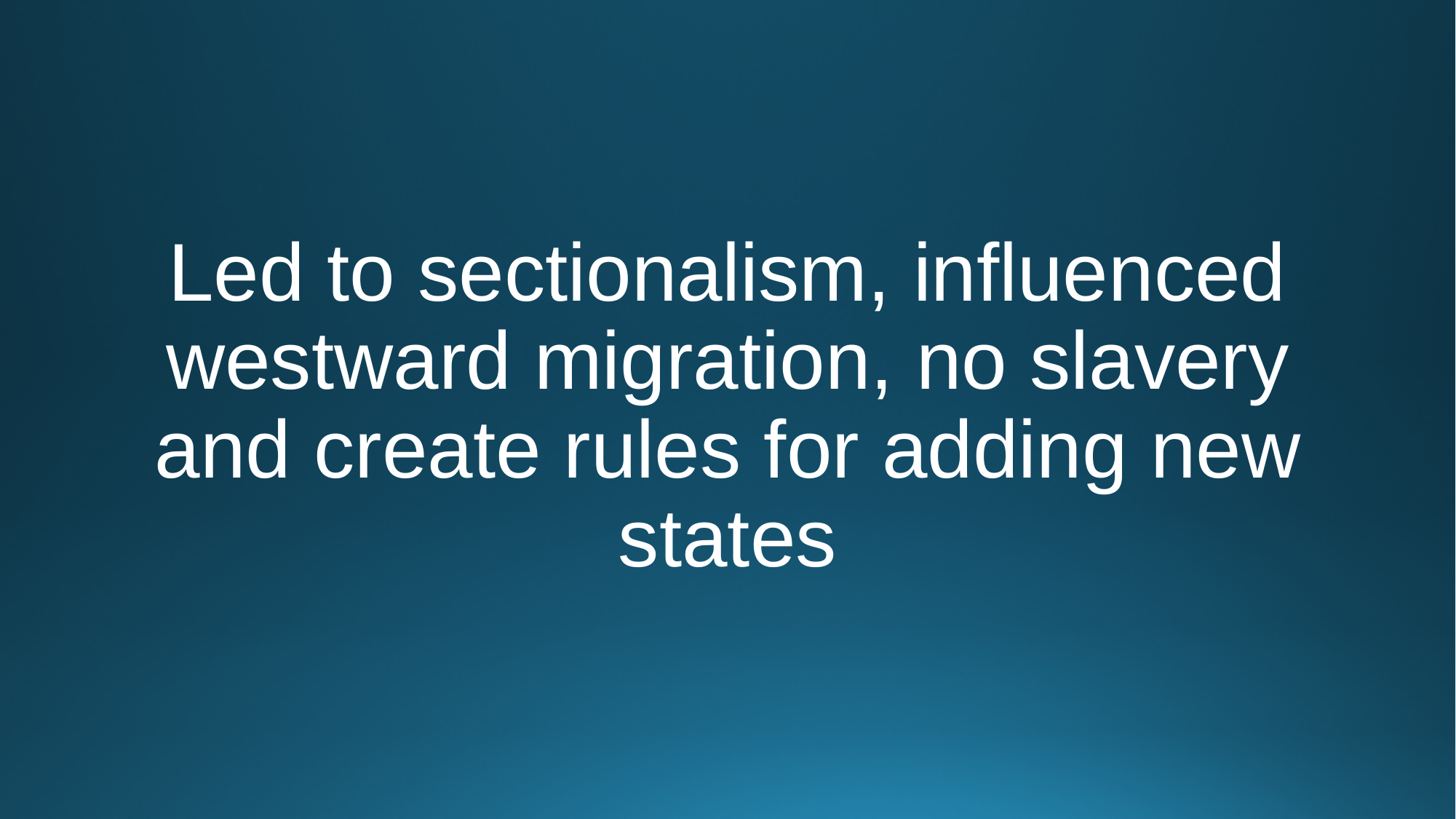

# Led to sectionalism, influenced westward migration, no slavery and create rules for adding new states